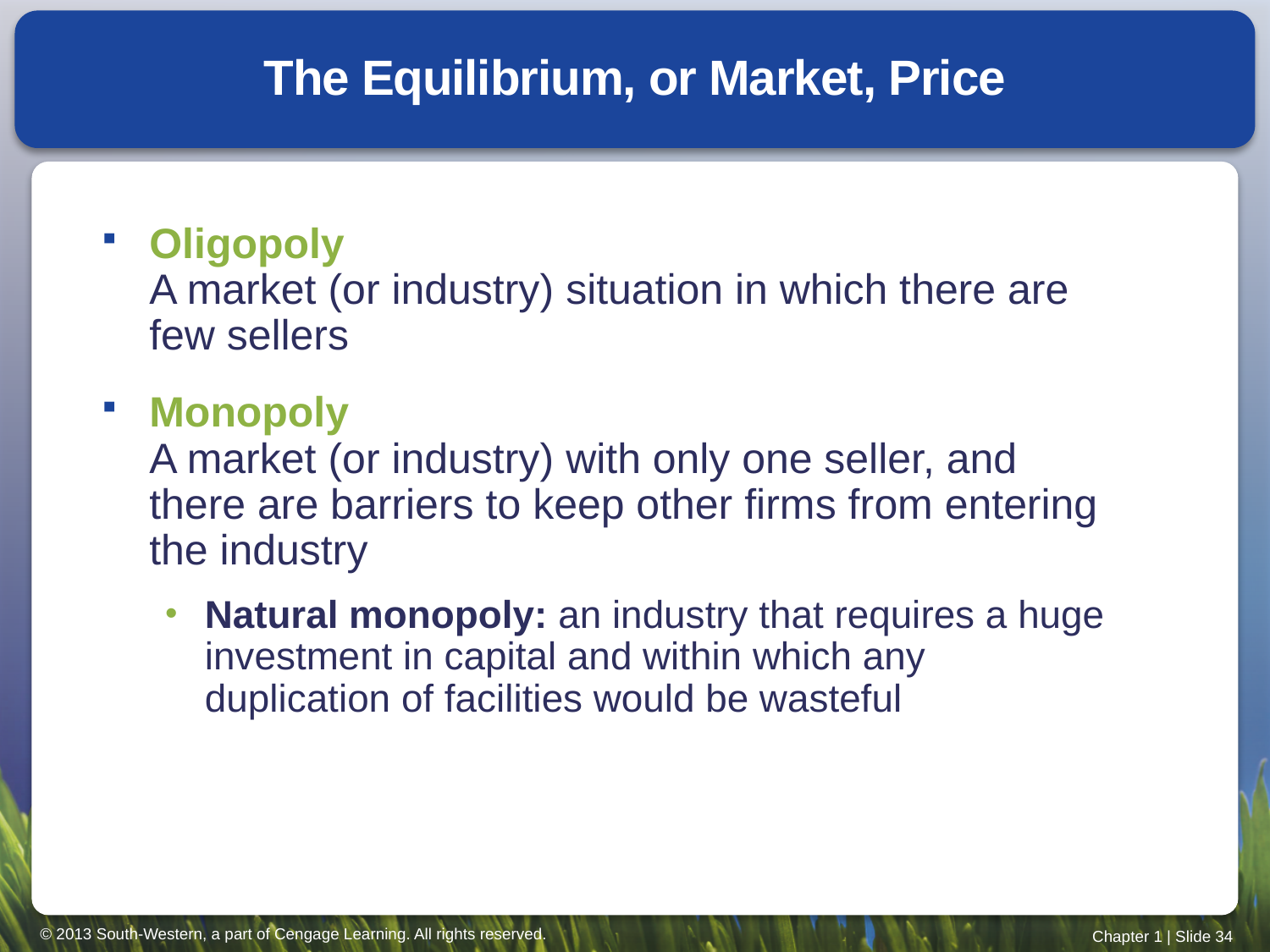

# The Equilibrium, or Market, Price
Oligopoly
A market (or industry) situation in which there are few sellers
Monopoly
A market (or industry) with only one seller, and there are barriers to keep other firms from entering the industry
Natural monopoly: an industry that requires a huge investment in capital and within which any duplication of facilities would be wasteful